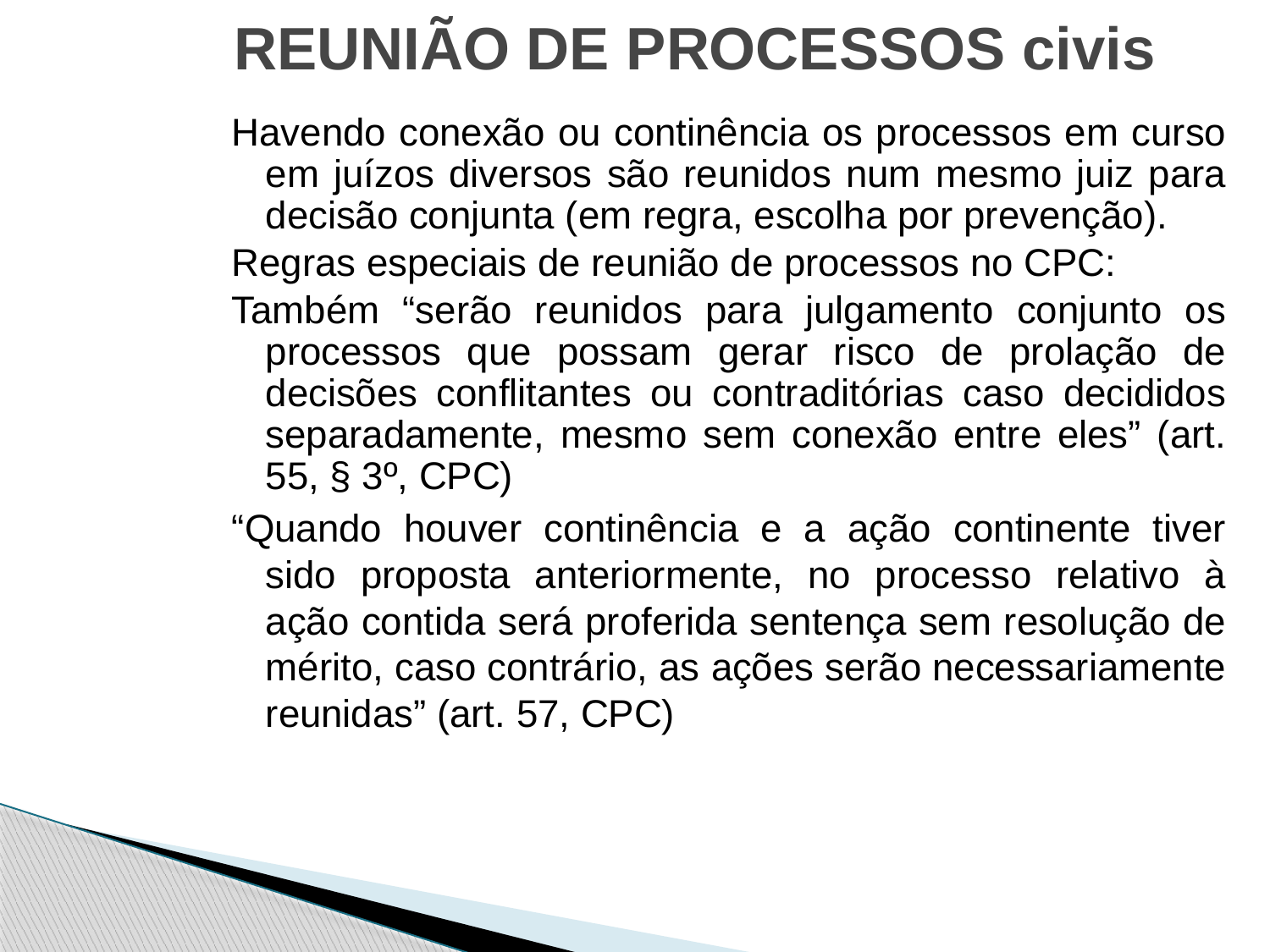

# REUNIÃO DE PROCESSOS civis
Havendo conexão ou continência os processos em curso em juízos diversos são reunidos num mesmo juiz para decisão conjunta (em regra, escolha por prevenção).
Regras especiais de reunião de processos no CPC:
Também “serão reunidos para julgamento conjunto os processos que possam gerar risco de prolação de decisões conflitantes ou contraditórias caso decididos separadamente, mesmo sem conexão entre eles” (art. 55, § 3º, CPC)
“Quando houver continência e a ação continente tiver sido proposta anteriormente, no processo relativo à ação contida será proferida sentença sem resolução de mérito, caso contrário, as ações serão necessariamente reunidas” (art. 57, CPC)